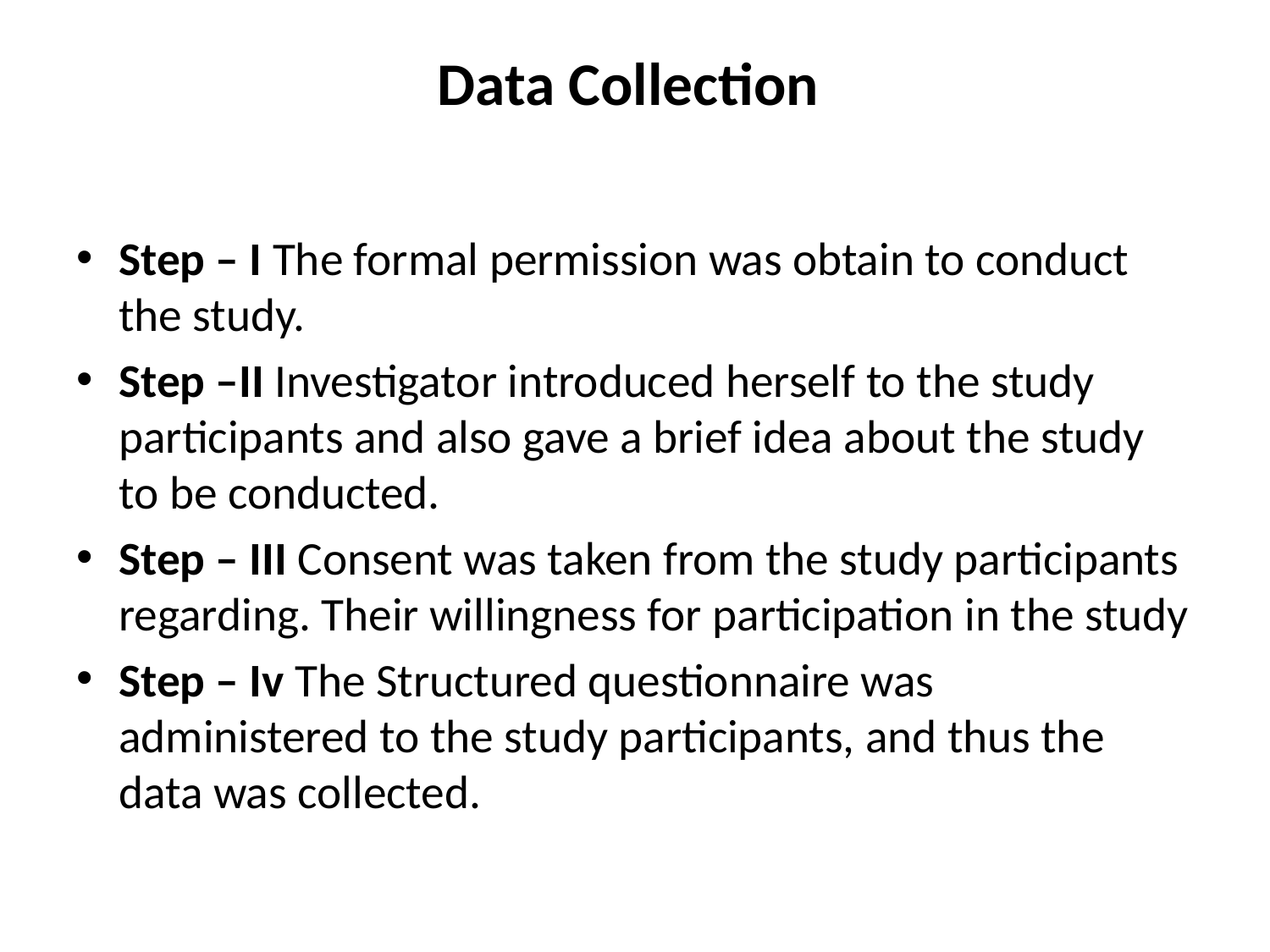

# Data Collection
Step – I The formal permission was obtain to conduct the study.
Step –II Investigator introduced herself to the study participants and also gave a brief idea about the study to be conducted.
Step – III Consent was taken from the study participants regarding. Their willingness for participation in the study
Step – Iv The Structured questionnaire was administered to the study participants, and thus the data was collected.